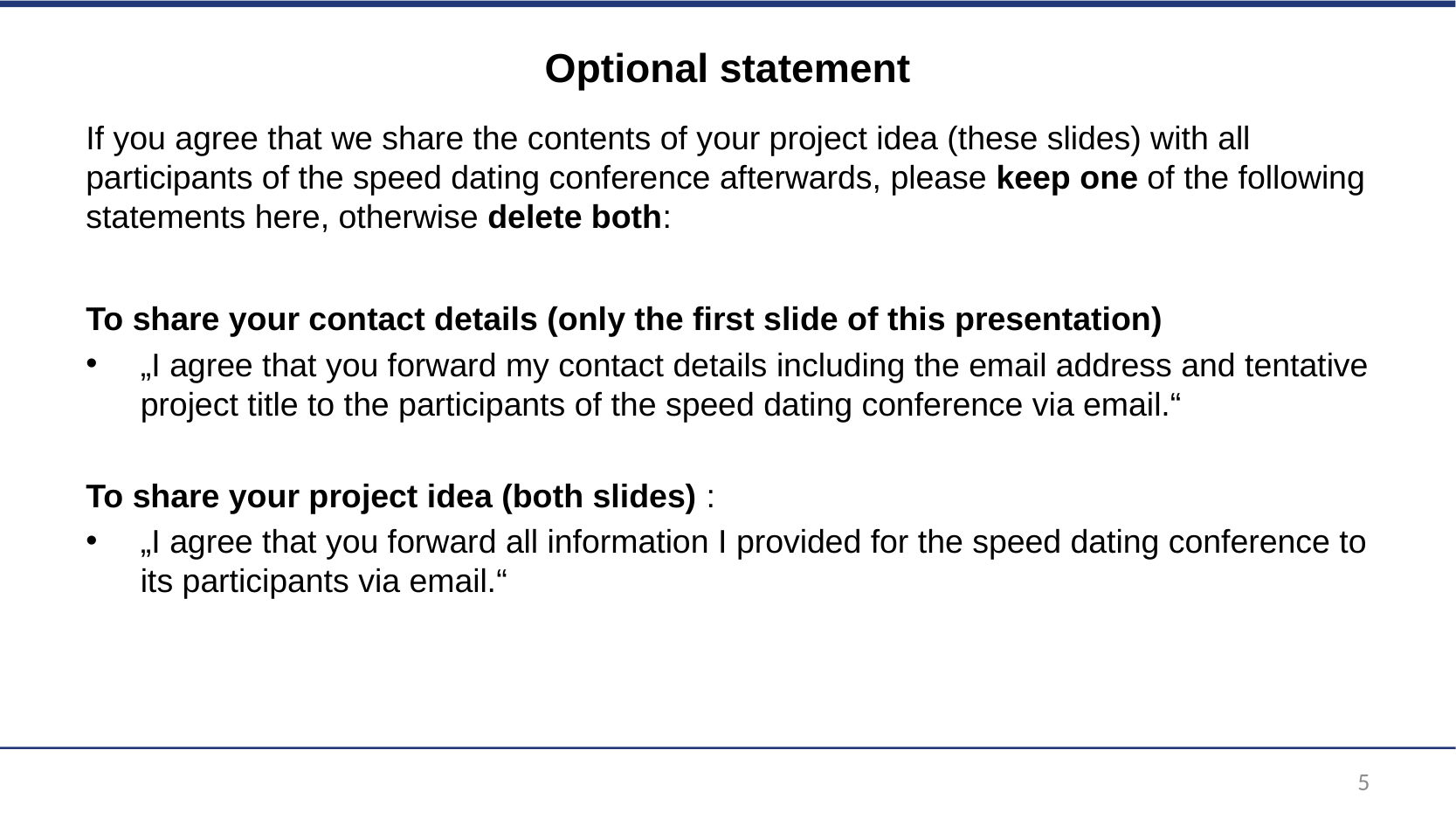

# Optional statement
If you agree that we share the contents of your project idea (these slides) with all participants of the speed dating conference afterwards, please keep one of the following statements here, otherwise delete both:

To share your contact details (only the first slide of this presentation)
„I agree that you forward my contact details including the email address and tentative project title to the participants of the speed dating conference via email.“

To share your project idea (both slides) :
„I agree that you forward all information I provided for the speed dating conference to its participants via email.“
5